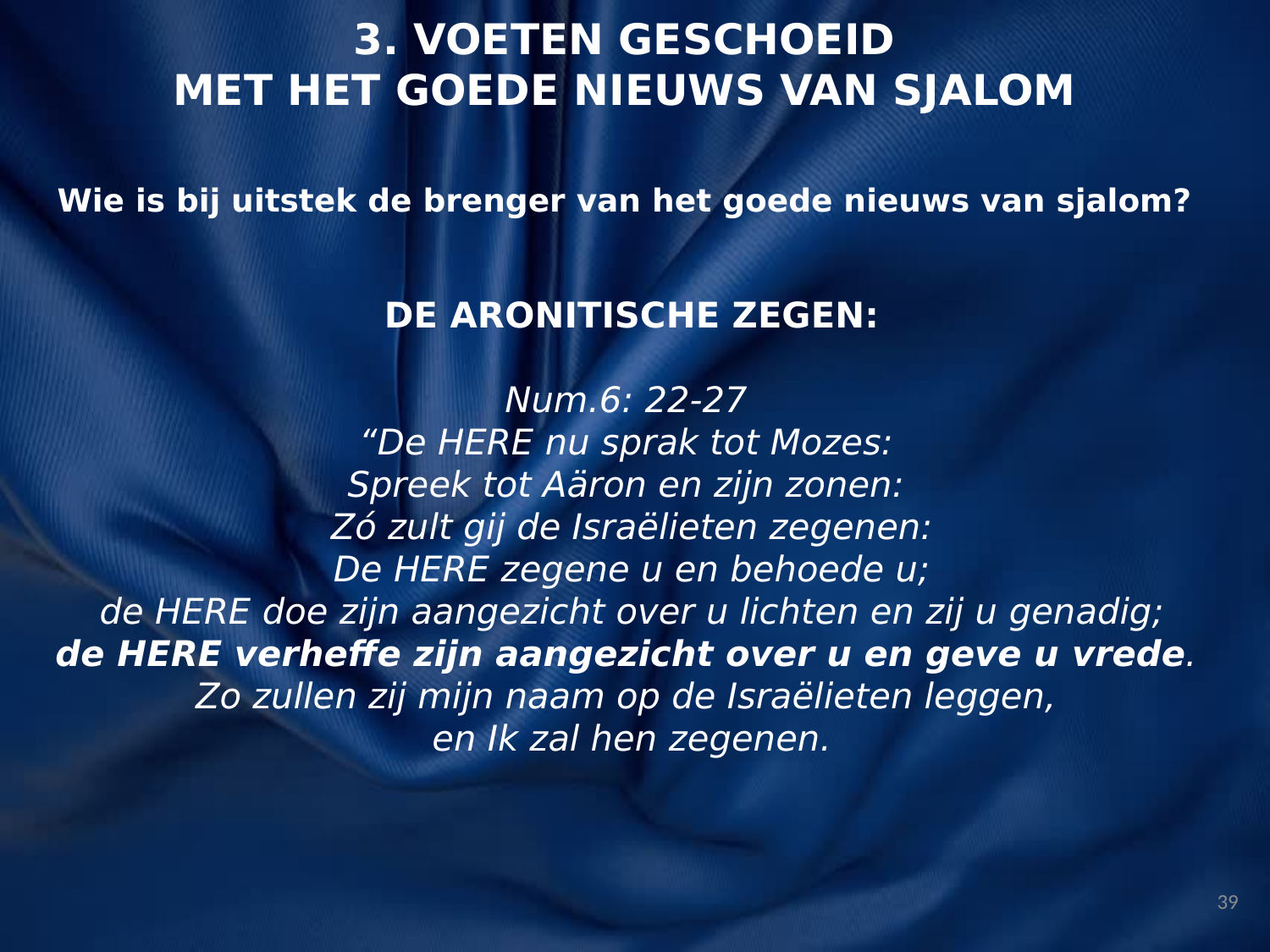

3. VOETEN GESCHOEID
MET HET GOEDE NIEUWS VAN SJALOM
Wie is bij uitstek de brenger van het goede nieuws van sjalom?
DE ARONITISCHE ZEGEN:

Num.6: 22-27
“De Here nu sprak tot ​Mozes:
Spreek tot ​Aäron​ en zijn zonen:
Zó zult gij de Israëlieten ​zegenen:
De Here zegene u en behoede u;
de Here doe zijn aangezicht over u lichten en zij u ​genadig; de Here verheffe zijn aangezicht over u en geve u ​vrede.
Zo zullen zij mijn naam op de Israëlieten leggen,
en Ik zal hen ​zegenen.
39